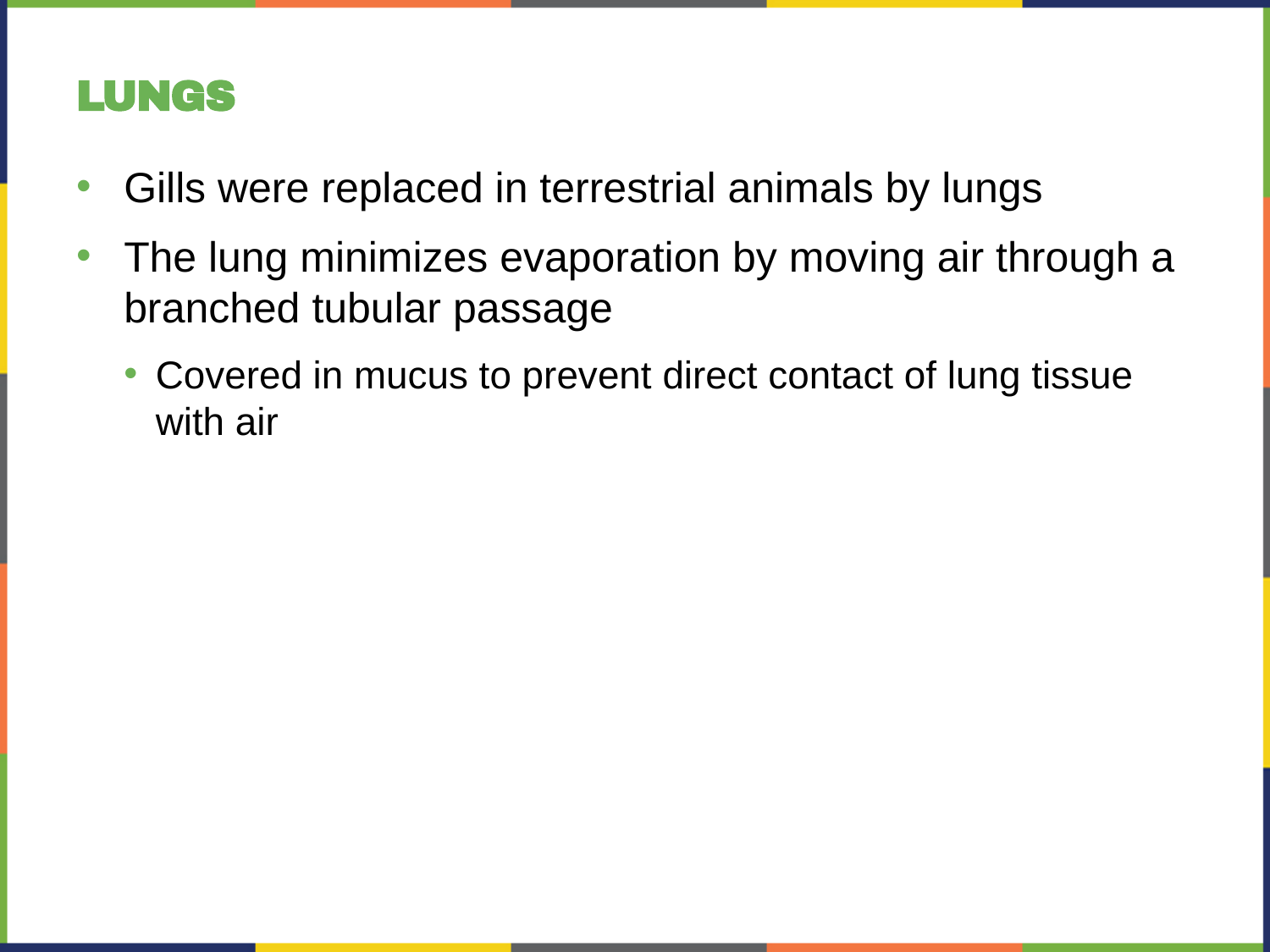

# Lungs
Gills were replaced in terrestrial animals by lungs
The lung minimizes evaporation by moving air through a branched tubular passage
Covered in mucus to prevent direct contact of lung tissue with air